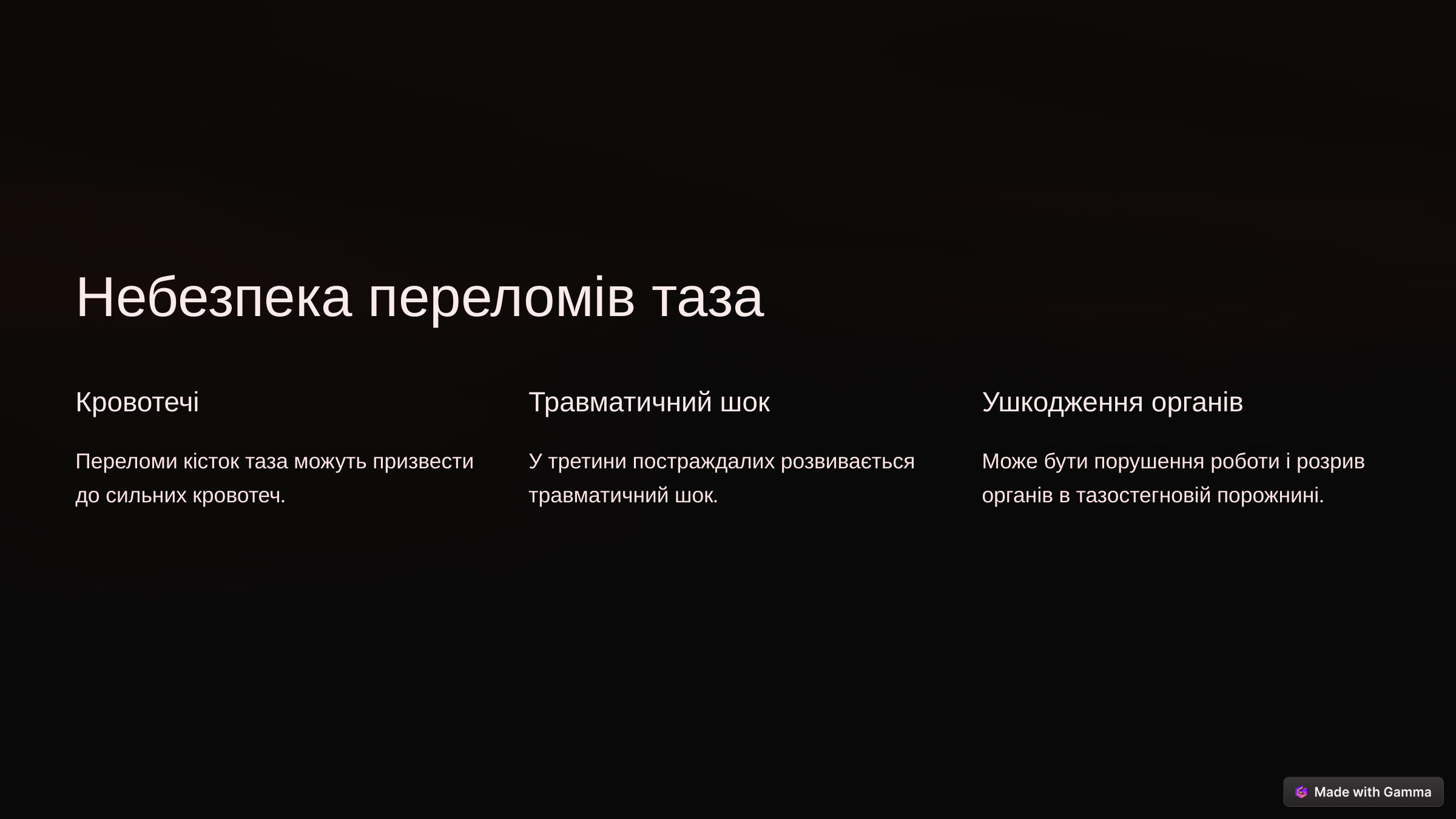

Небезпека переломів таза
Кровотечі
Травматичний шок
Ушкодження органів
Переломи кісток таза можуть призвести до сильних кровотеч.
У третини постраждалих розвивається травматичний шок.
Може бути порушення роботи і розрив органів в тазостегновій порожнині.